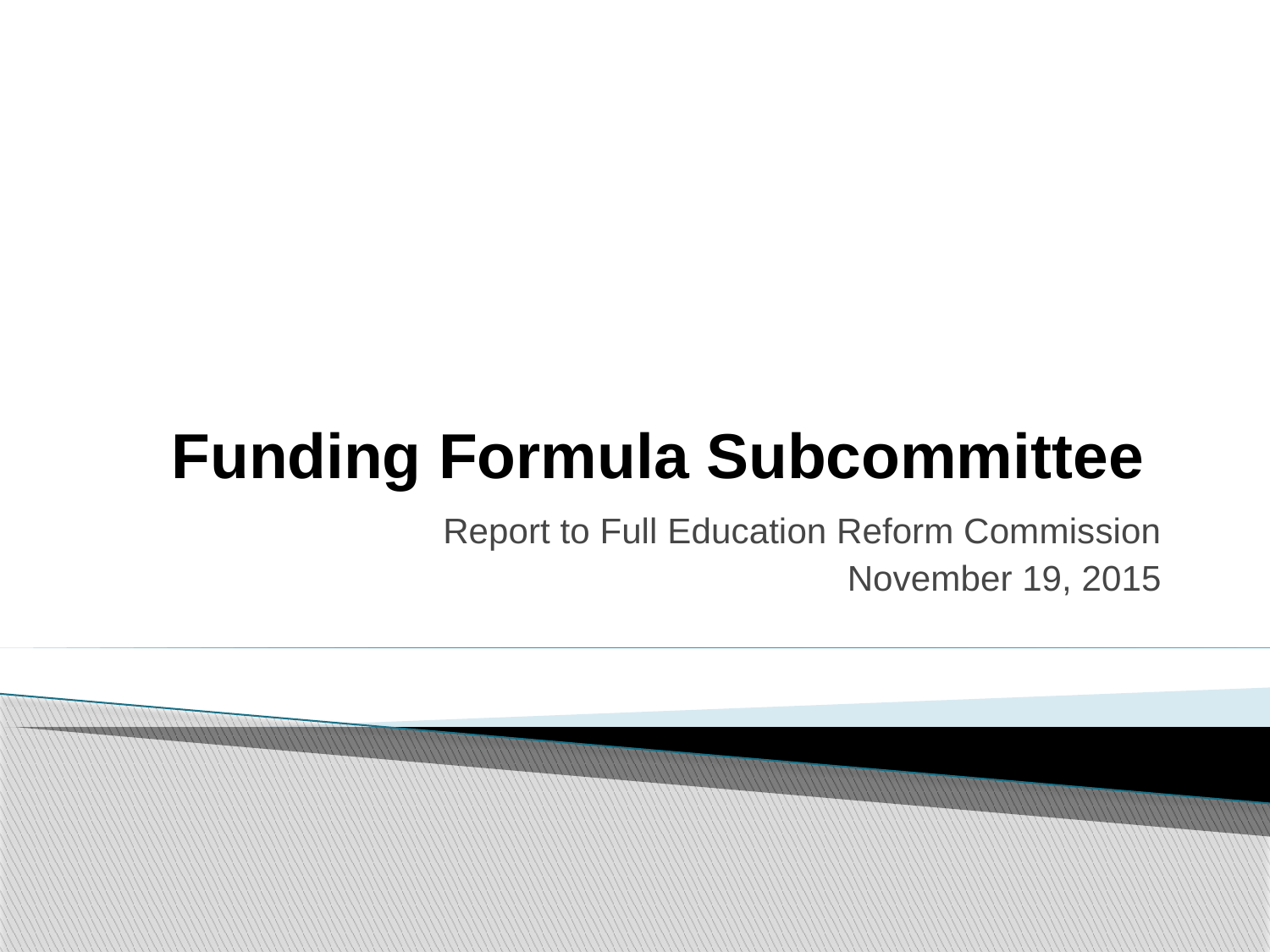

# Funding Formula Subcommittee
Report to Full Education Reform Commission
November 19, 2015